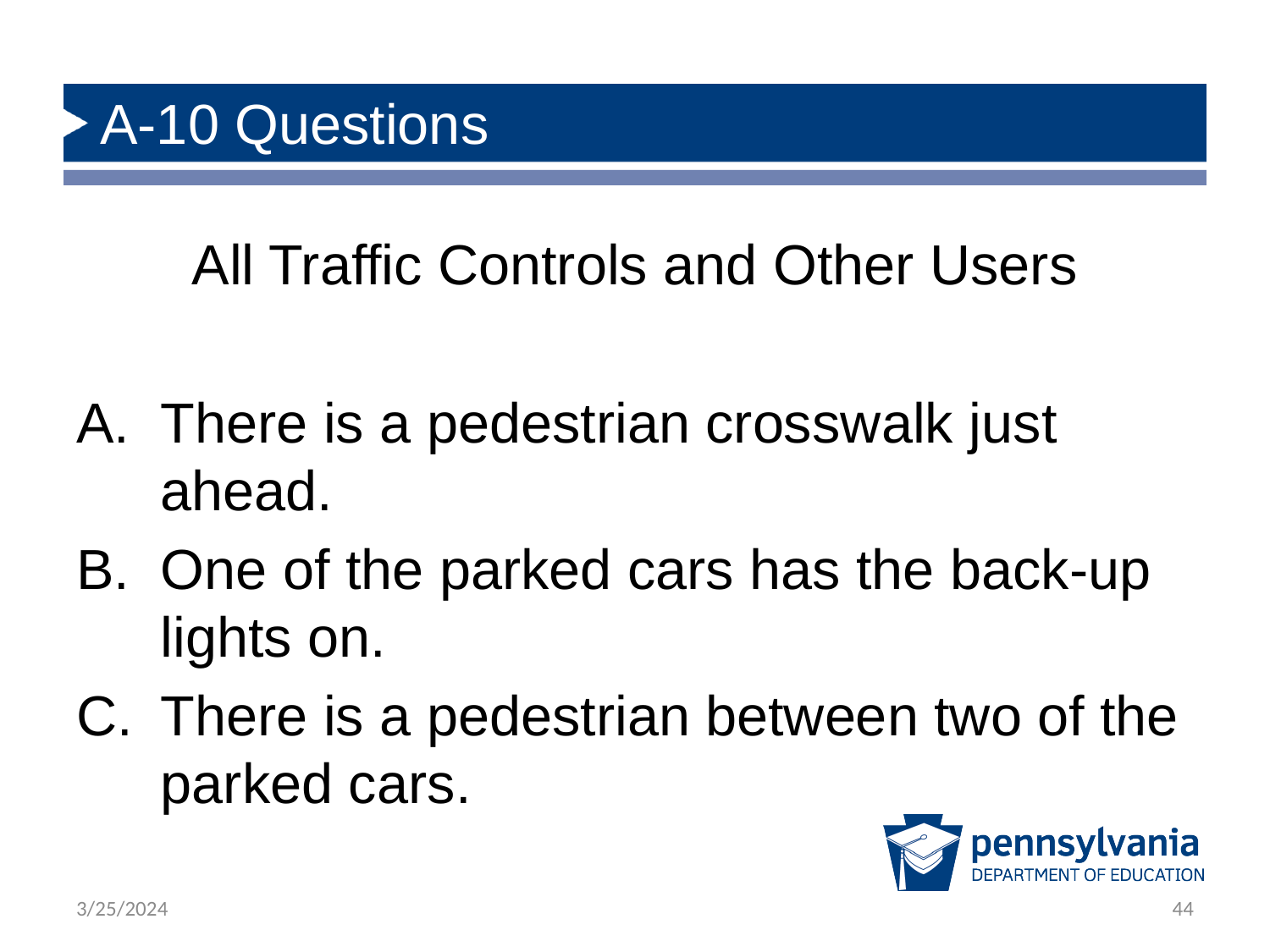

# A-10 Questions
All Traffic Controls and Other Users

There is a pedestrian crosswalk just ahead.
One of the parked cars has the back-up lights on.
There is a pedestrian between two of the parked cars.

3/25/2024
44